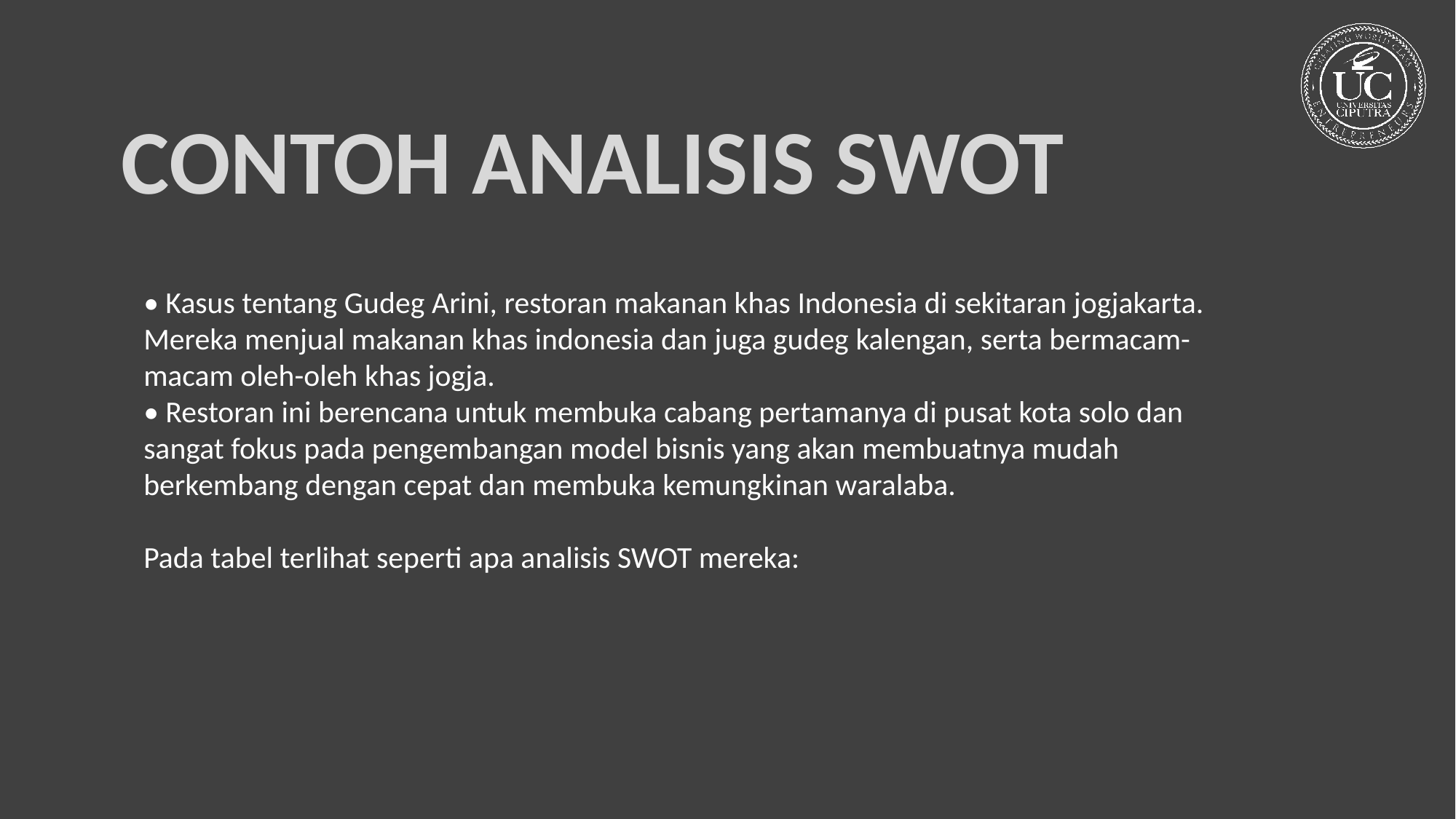

CONTOH ANALISIS SWOT
• Kasus tentang Gudeg Arini, restoran makanan khas Indonesia di sekitaran jogjakarta. Mereka menjual makanan khas indonesia dan juga gudeg kalengan, serta bermacam-macam oleh-oleh khas jogja.
• Restoran ini berencana untuk membuka cabang pertamanya di pusat kota solo dan sangat fokus pada pengembangan model bisnis yang akan membuatnya mudah berkembang dengan cepat dan membuka kemungkinan waralaba.

Pada tabel terlihat seperti apa analisis SWOT mereka: